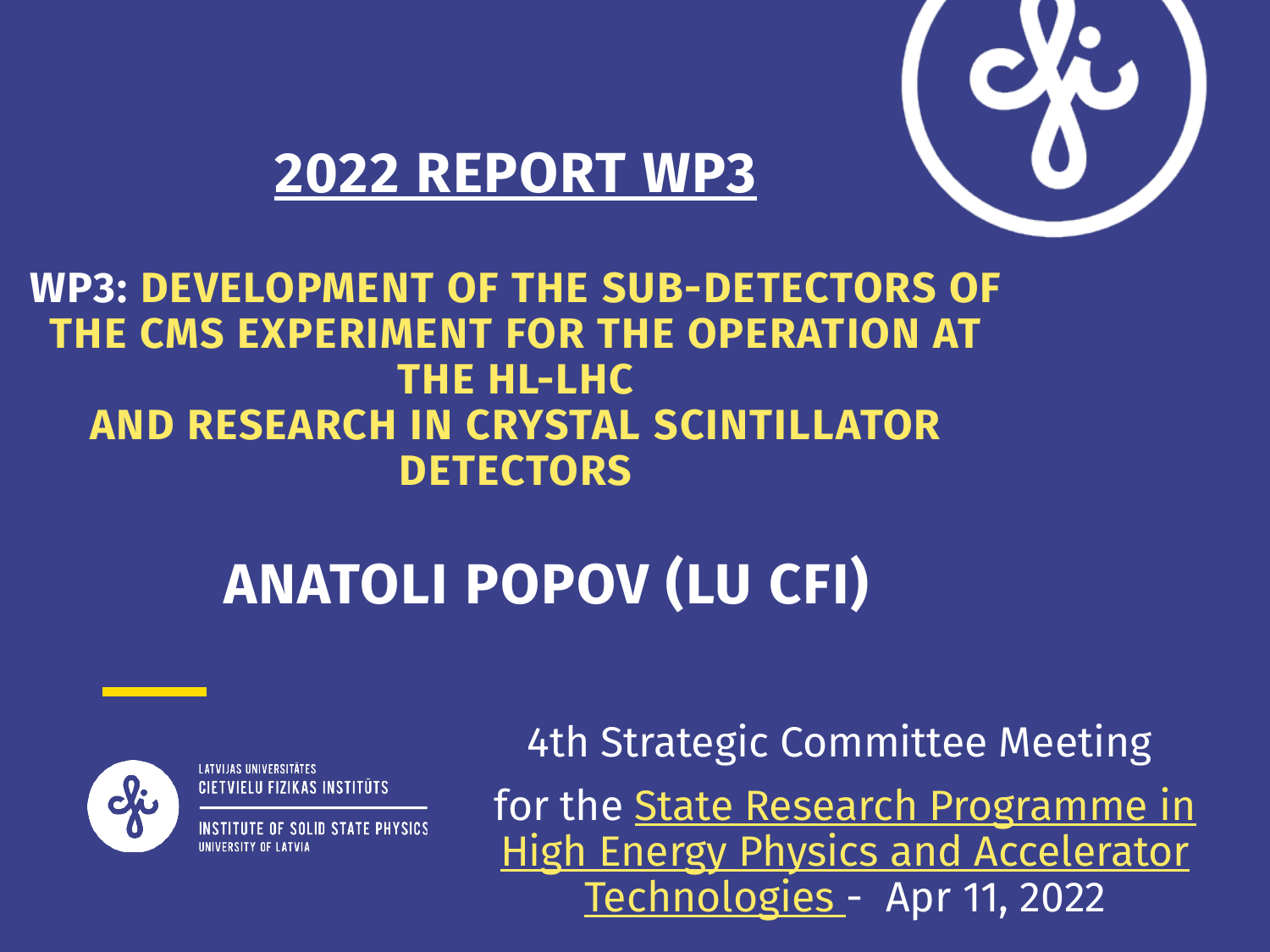

# 2022 Report WP3 WP3: Development of the sub-detectors of the CMS experiment for the operation at the HL-LHC and research in crystal scintillator detectors Anatoli POPOV (LU CFI)
4th Strategic Committee Meeting
for the State Research Programme in High Energy Physics and Accelerator Technologies -  Apr 11, 2022